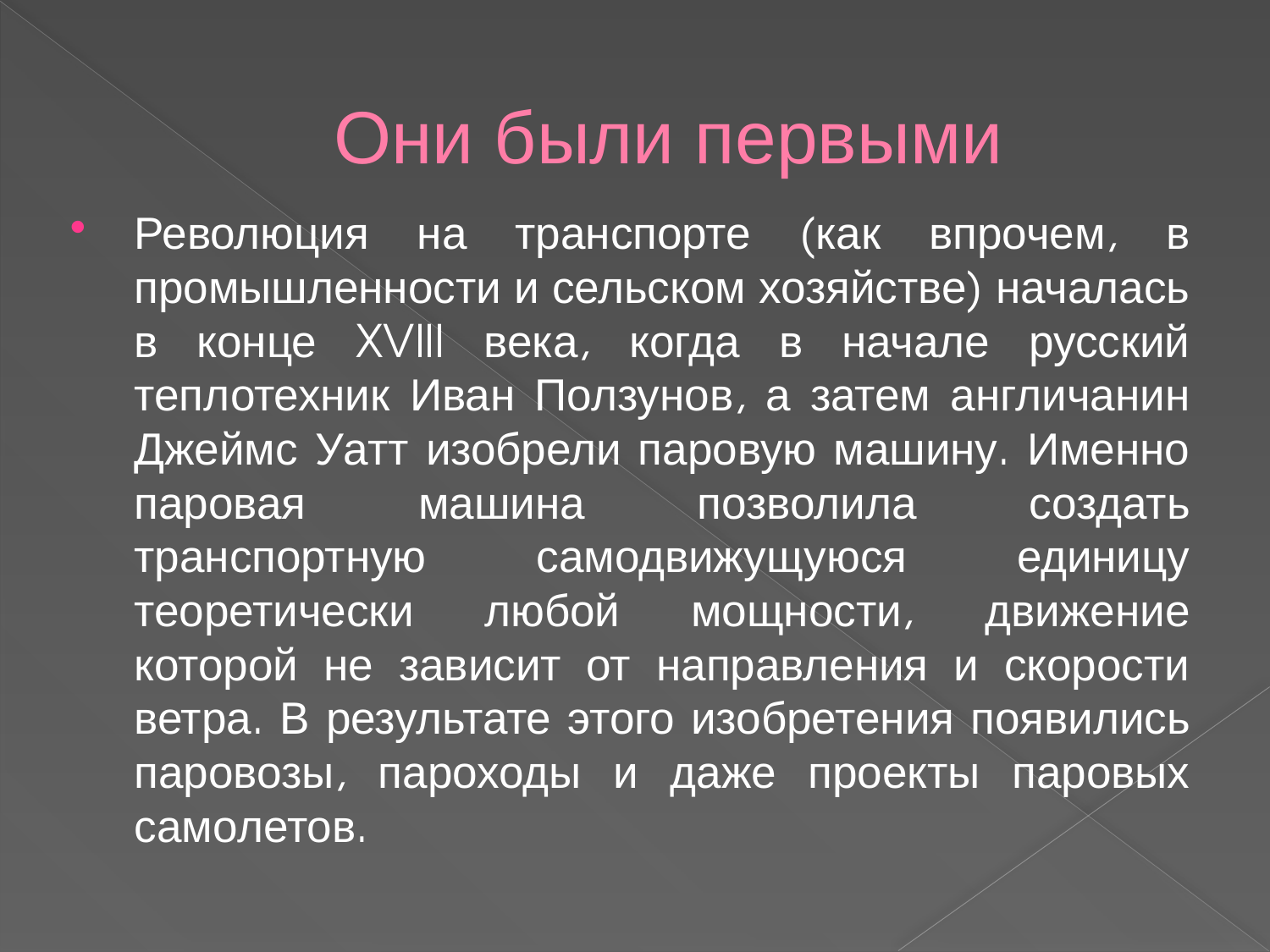

# Они были первыми
Революция на транспорте (как впрочем, в промышленности и сельском хозяйстве) началась в конце XVIII века, когда в начале русский теплотехник Иван Ползунов, а затем англичанин Джеймс Уатт изобрели паровую машину. Именно паровая машина позволила создать транспортную самодвижущуюся единицу теоретически любой мощности, движение которой не зависит от направления и скорости ветра. В результате этого изобретения появились паровозы, пароходы и даже проекты паровых само­летов.